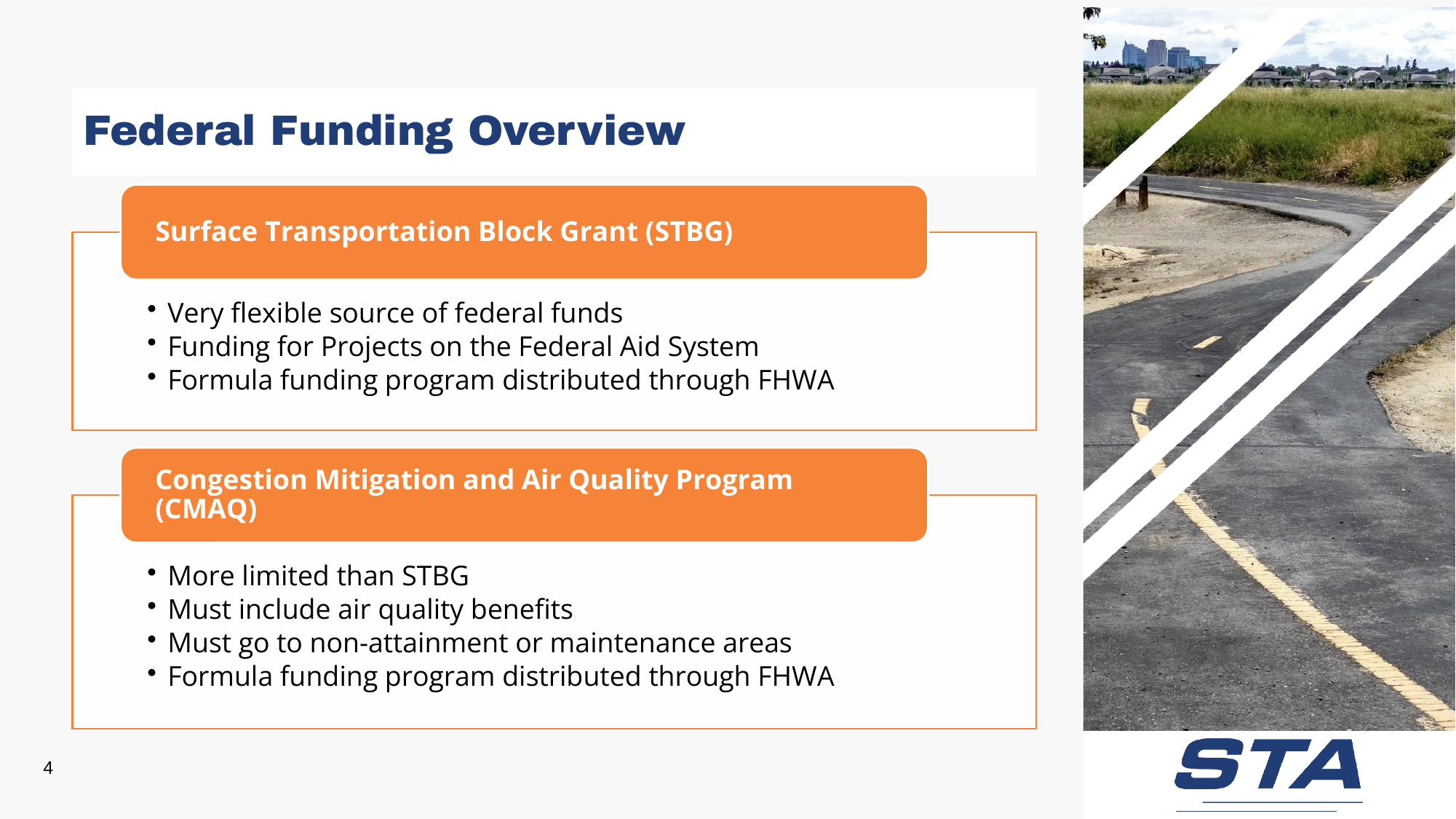

# Federal Funding Overview
Very flexible source of federal funds
Funding for Projects on the Federal Aid System
Formula funding program distributed through FHWA
Surface Transportation Block Grant (STBG)
More limited than STBG
Must include air quality benefits
Must go to non-attainment or maintenance areas
Formula funding program distributed through FHWA
Congestion Mitigation and Air Quality Program (CMAQ)